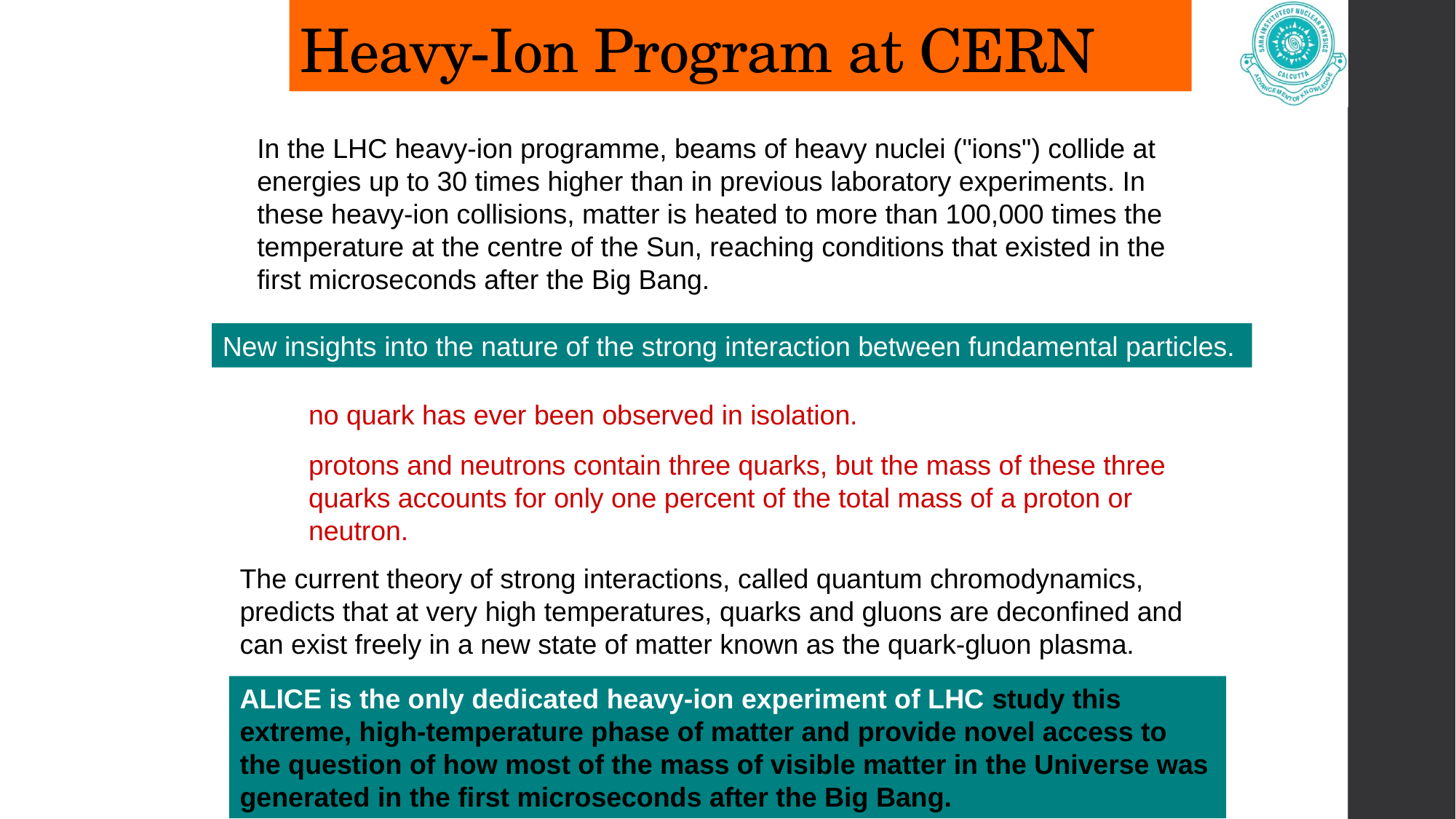

# Heavy-Ion Program at CERN
In the LHC heavy-ion programme, beams of heavy nuclei ("ions") collide at energies up to 30 times higher than in previous laboratory experiments. In these heavy-ion collisions, matter is heated to more than 100,000 times the temperature at the centre of the Sun, reaching conditions that existed in the first microseconds after the Big Bang.
New insights into the nature of the strong interaction between fundamental particles.
no quark has ever been observed in isolation.
protons and neutrons contain three quarks, but the mass of these three quarks accounts for only one percent of the total mass of a proton or neutron.
The current theory of strong interactions, called quantum chromodynamics, predicts that at very high temperatures, quarks and gluons are deconfined and can exist freely in a new state of matter known as the quark-gluon plasma.
ALICE is the only dedicated heavy-ion experiment of LHC study this extreme, high-temperature phase of matter and provide novel access to the question of how most of the mass of visible matter in the Universe was generated in the first microseconds after the Big Bang.